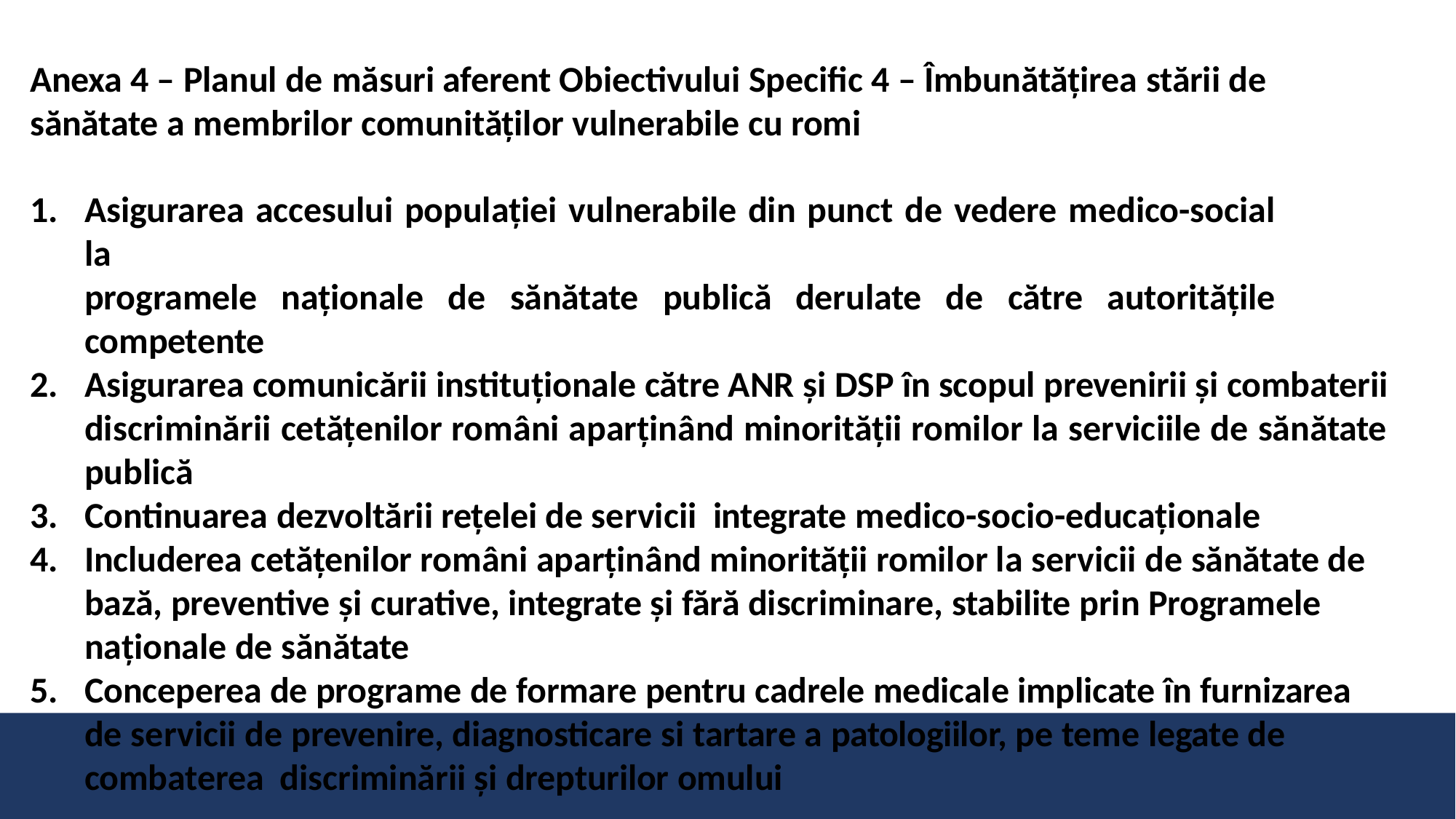

Anexa 4 – Planul de măsuri aferent Obiectivului Specific 4 – Îmbunătățirea stării de  sănătate a membrilor comunităților vulnerabile cu romi

Asigurarea accesului populației vulnerabile din punct de vedere medico-social la
programele naționale de sănătate publică derulate de către autoritățile competente
Asigurarea comunicării instituționale către ANR și DSP în scopul prevenirii și combaterii  discriminării cetățenilor români aparținând minorității romilor la serviciile de sănătate  publică
Continuarea dezvoltării rețelei de servicii integrate medico-socio-educaționale
Includerea cetățenilor români aparținând minorității romilor la servicii de sănătate de  bază, preventive și curative, integrate și fără discriminare, stabilite prin Programele
naționale de sănătate
Conceperea de programe de formare pentru cadrele medicale implicate în furnizarea
de servicii de prevenire, diagnosticare si tartare a patologiilor, pe teme legate de  combaterea discriminării și drepturilor omului
OS 4 – SĂNĂTATE – Domenii de acțiune